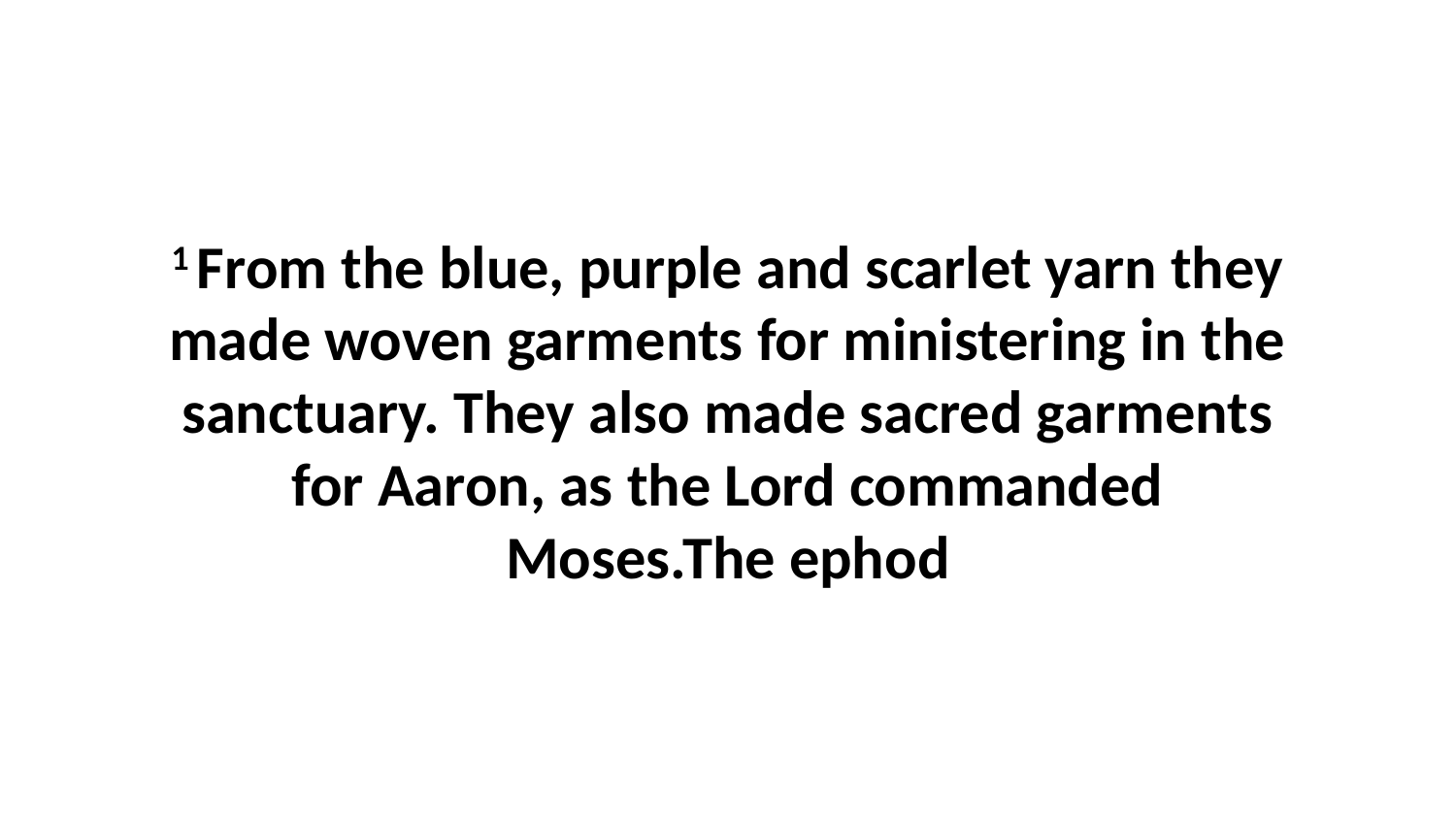

1 From the blue, purple and scarlet yarn they made woven garments for ministering in the sanctuary. They also made sacred garments for Aaron, as the Lord commanded Moses.The ephod